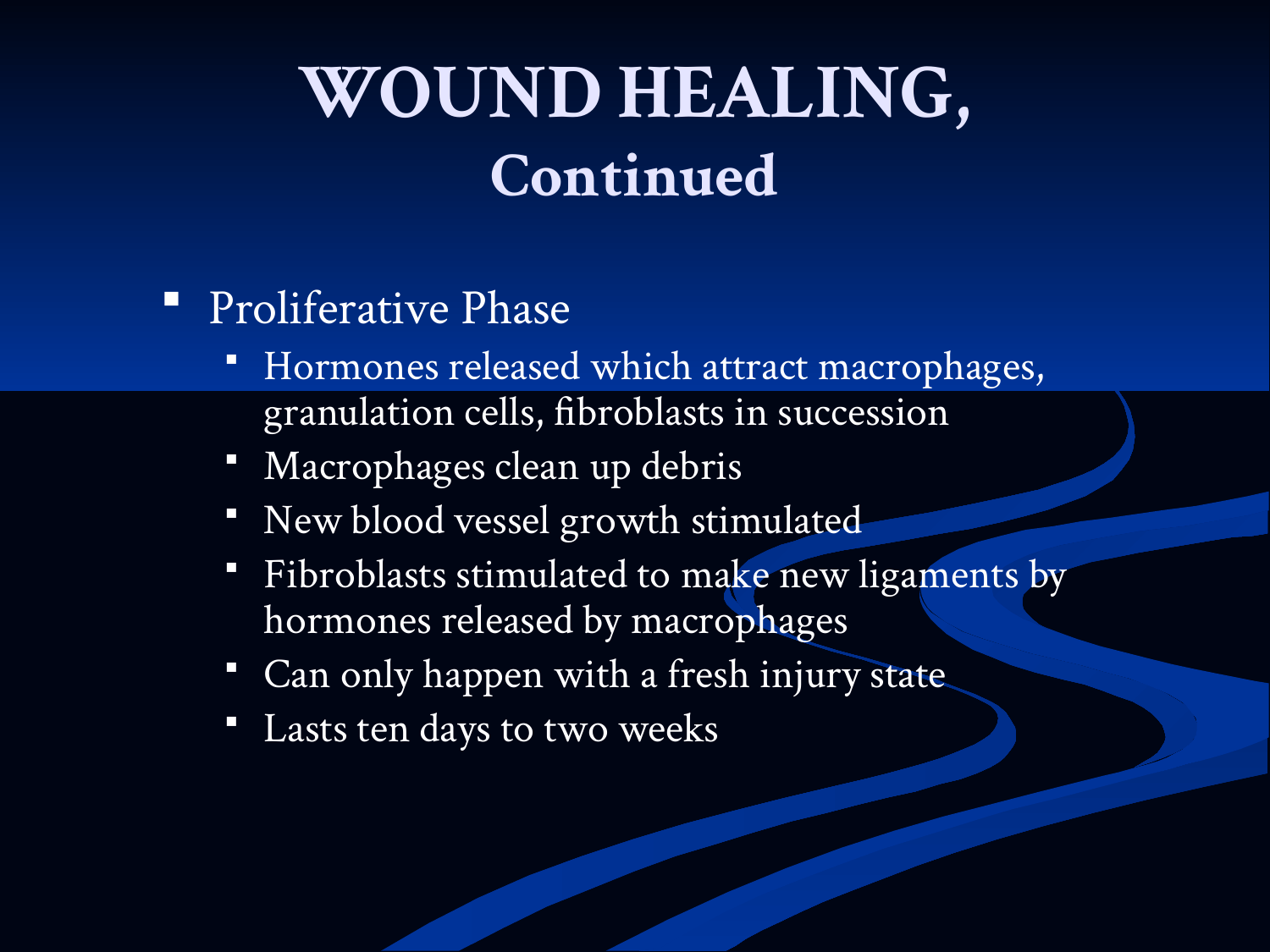

# WOUND HEALING, Continued
Proliferative Phase
Hormones released which attract macrophages, granulation cells, fibroblasts in succession
Macrophages clean up debris
New blood vessel growth stimulated
Fibroblasts stimulated to make new ligaments by hormones released by macrophages
Can only happen with a fresh injury state
Lasts ten days to two weeks